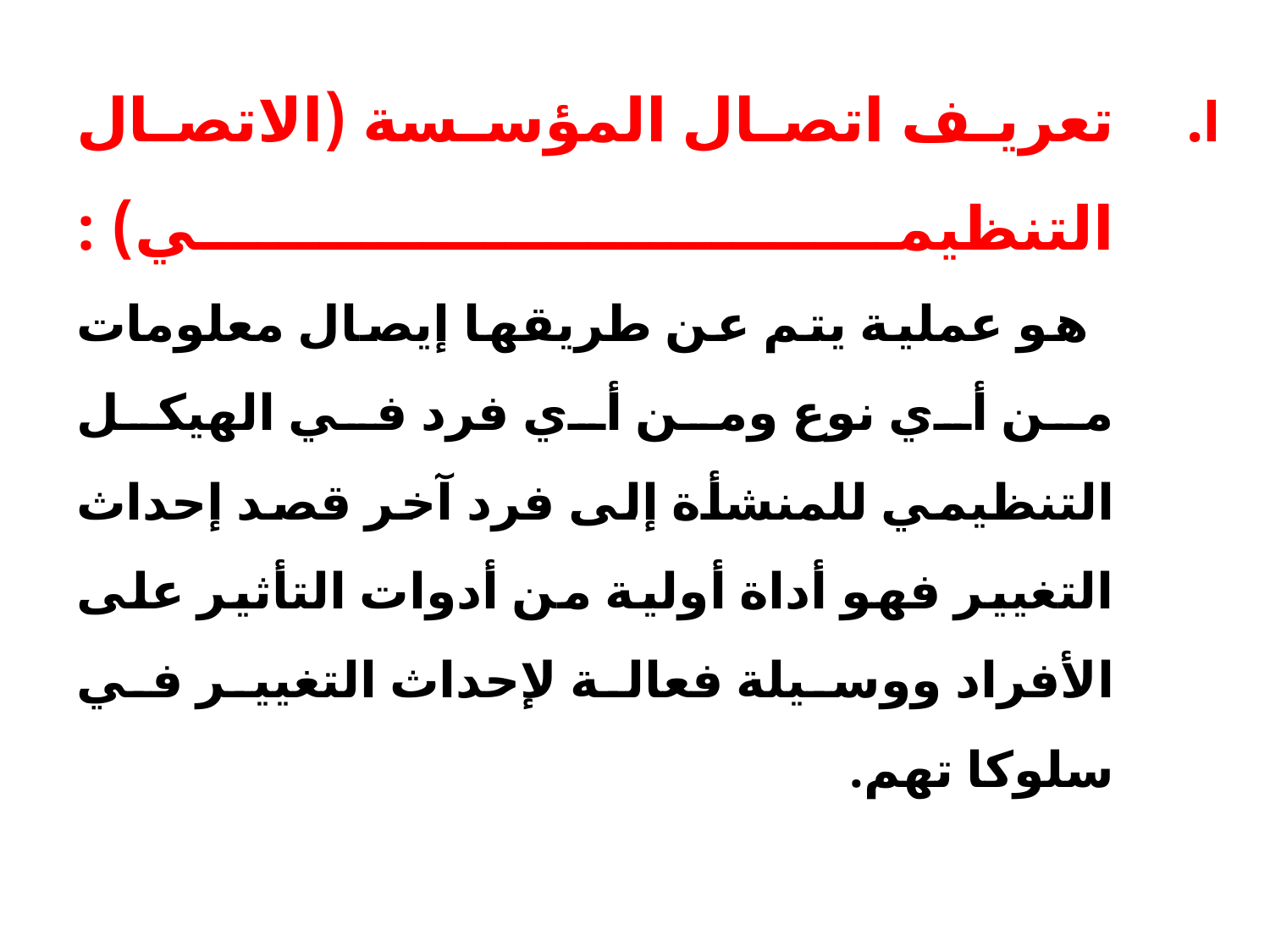

# تعريف اتصال المؤسسة (الاتصال التنظيمي) : هو عملية يتم عن طريقها إيصال معلومات من أي نوع ومن أي فرد في الهيكل التنظيمي للمنشأة إلى فرد آخر قصد إحداث التغيير فهو أداة أولية من أدوات التأثير على الأفراد ووسيلة فعالة لإحداث التغيير في سلوكا تهم.